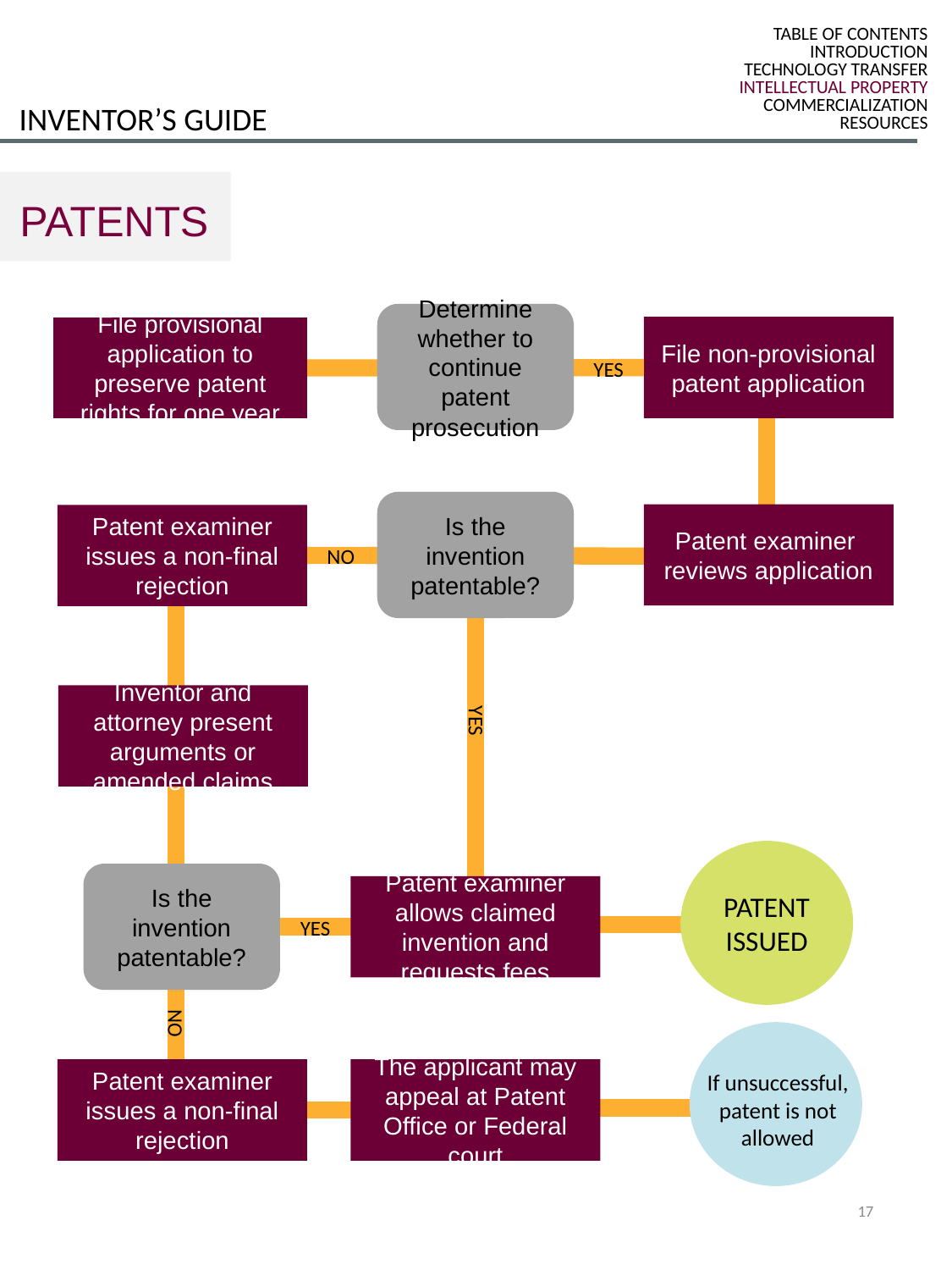

table of contents
introduction
technology transfer
intellectual property
commercialization
resources
inventor’s guide

PATENTS
Determine whether to continue patent prosecution
File non-provisional patent application
File provisional application to preserve patent rights for one year
YES
Is the invention patentable?
Patent examiner
reviews application
Patent examiner issues a non-final rejection
NO
Inventor and attorney present arguments or amended claims
YES
PATENT ISSUED
Is the invention patentable?
Patent examiner allows claimed invention and requests fees
YES
NO

Patent examiner issues a non-final rejection
The applicant may appeal at Patent Office or Federal court
If unsuccessful, patent is not allowed
17